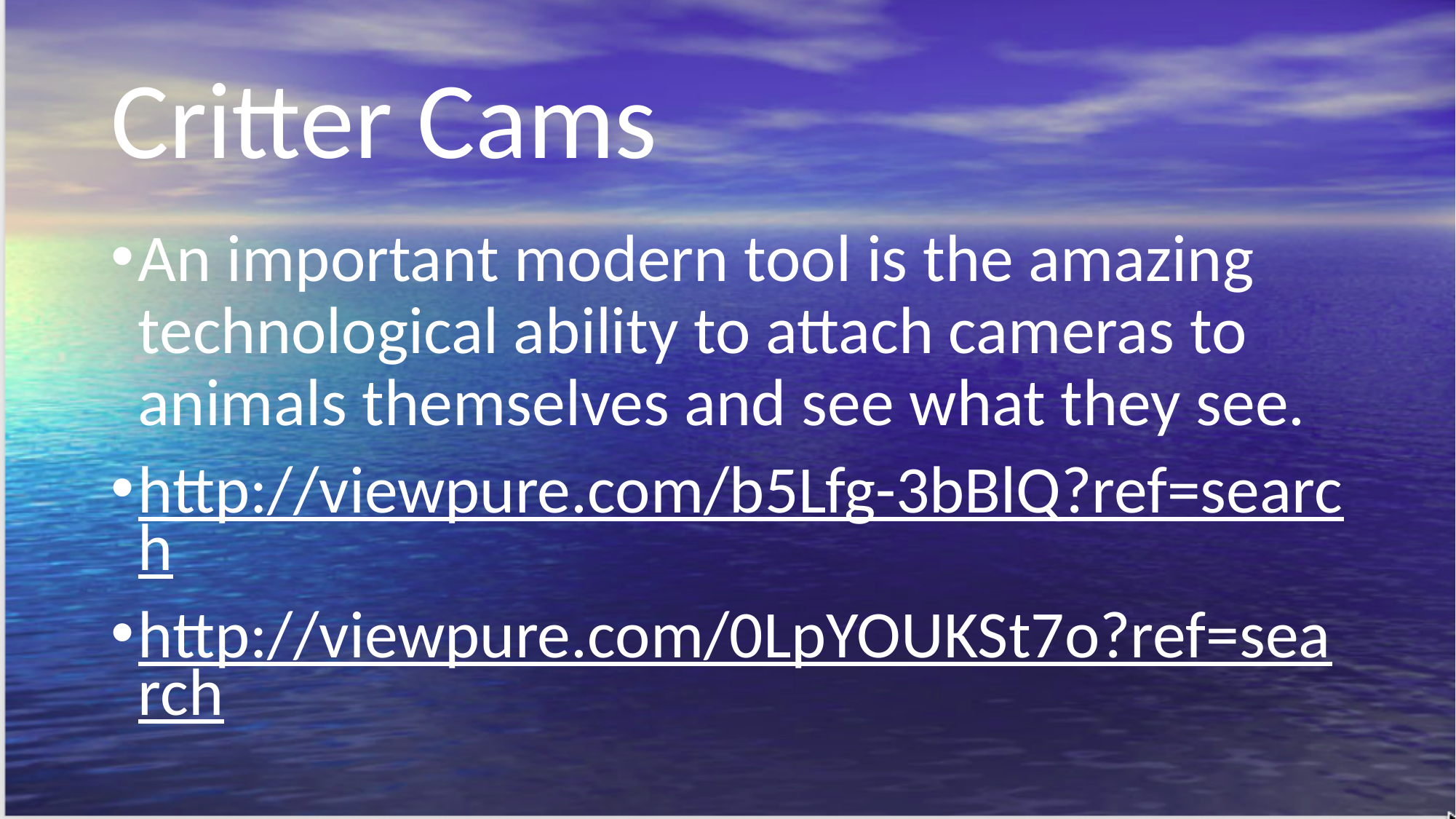

# Critter Cams
An important modern tool is the amazing technological ability to attach cameras to animals themselves and see what they see.
http://viewpure.com/b5Lfg-3bBlQ?ref=search
http://viewpure.com/0LpYOUKSt7o?ref=search